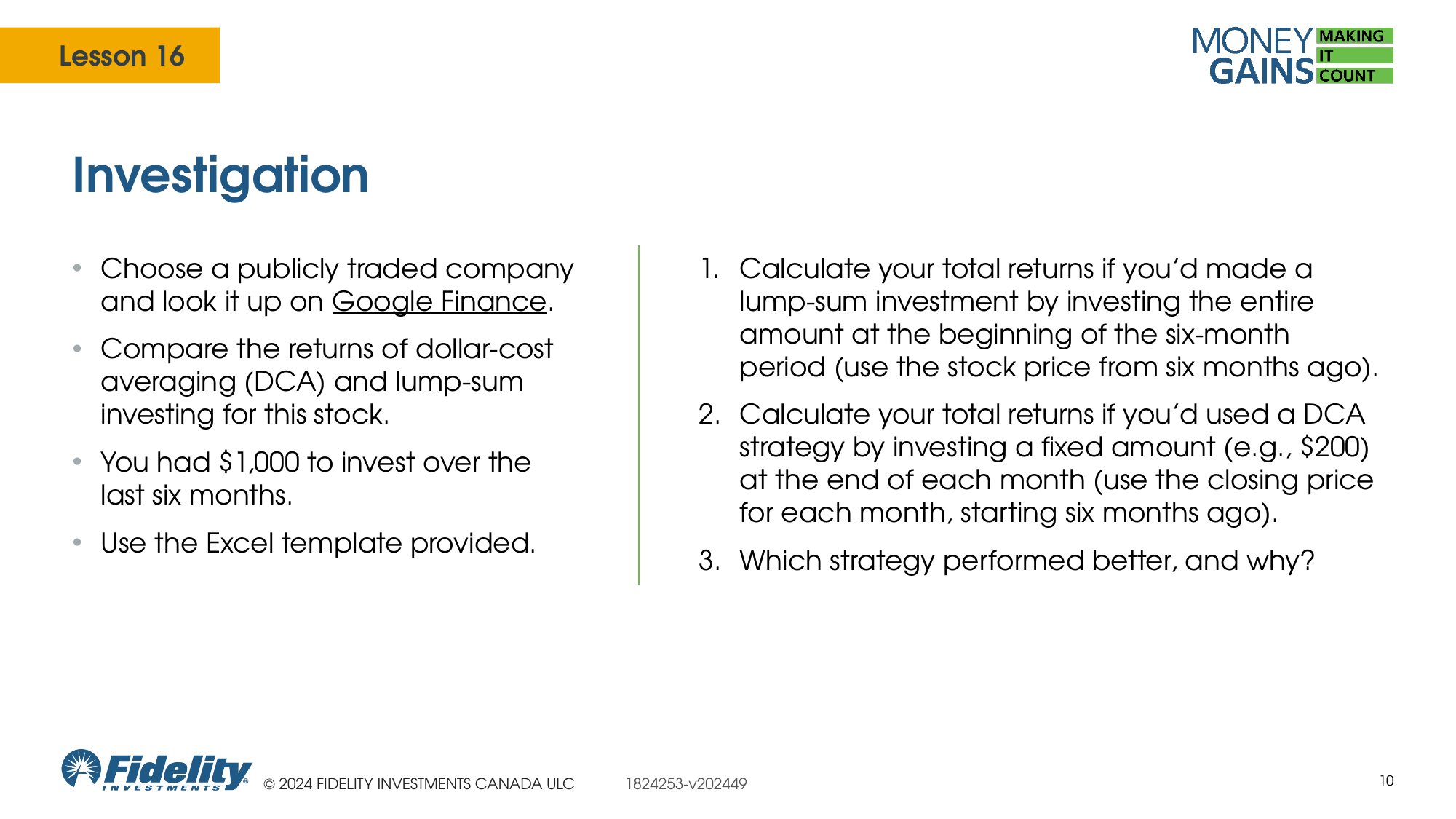

# Investigation
Choose a publicly traded company and look it up on Google Finance.
Compare the returns of dollar-cost averaging (DCA) and lump-sum investing for this stock.
You had $1,000 to invest over the last six months.
Use the Excel template provided.
Calculate your total returns if you’d made a lump-sum investment by investing the entire amount at the beginning of the six-month period (use the stock price from six months ago).
Calculate your total returns if you’d used a DCA strategy by investing a fixed amount (e.g., $200) at the end of each month (use the closing price for each month, starting six months ago).
Which strategy performed better, and why?
10